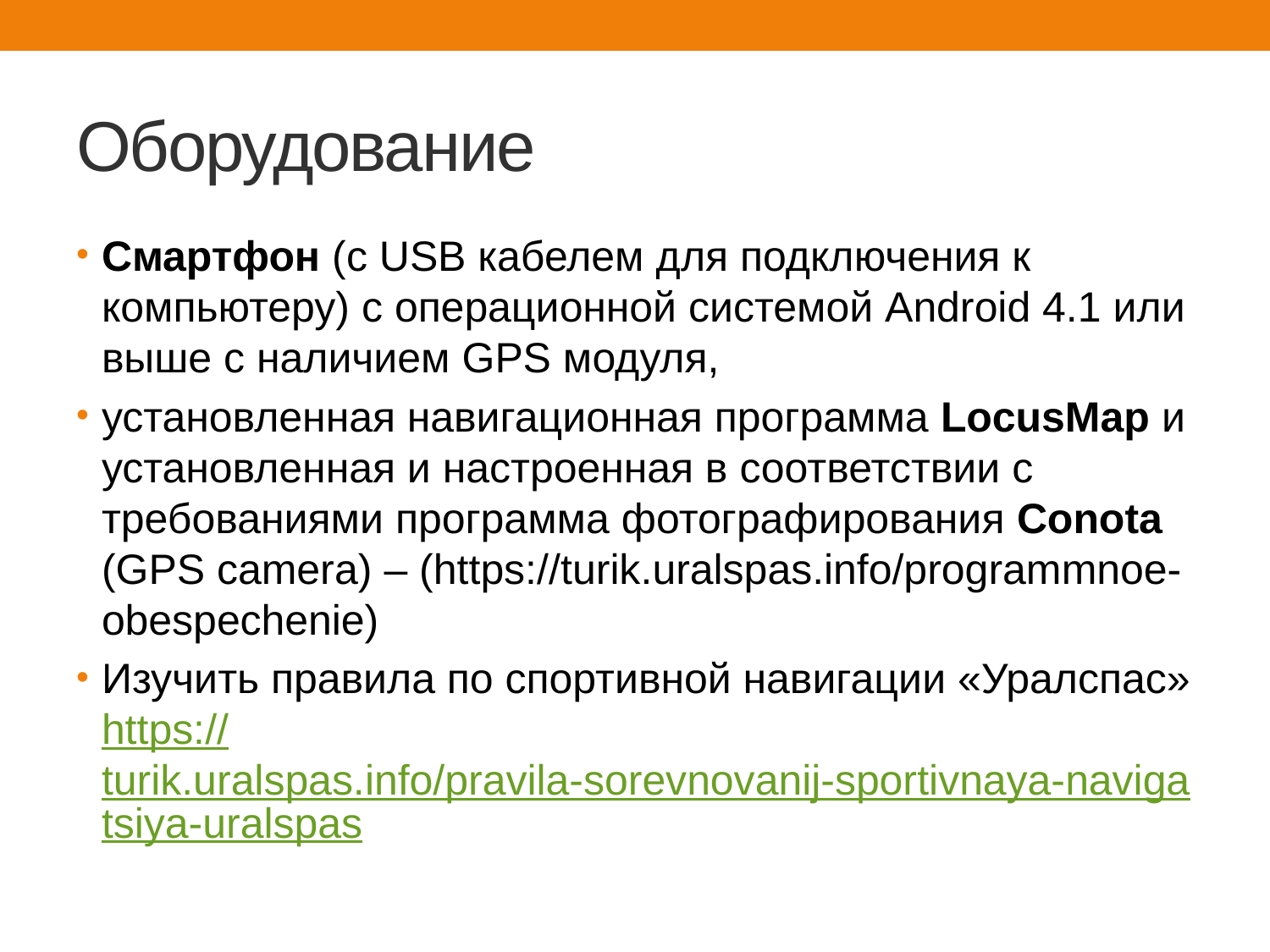

# Оборудование
Смартфон (с USB кабелем для подключения к компьютеру) c операционной системой Android 4.1 или выше с наличием GPS модуля,
установленная навигационная программа LocusMap и установленная и настроенная в соответствии с требованиями программа фотографирования Conota (GPS camera) – (https://turik.uralspas.info/programmnoe-obespechenie)
Изучить правила по спортивной навигации «Уралспас» https://turik.uralspas.info/pravila-sorevnovanij-sportivnaya-navigatsiya-uralspas